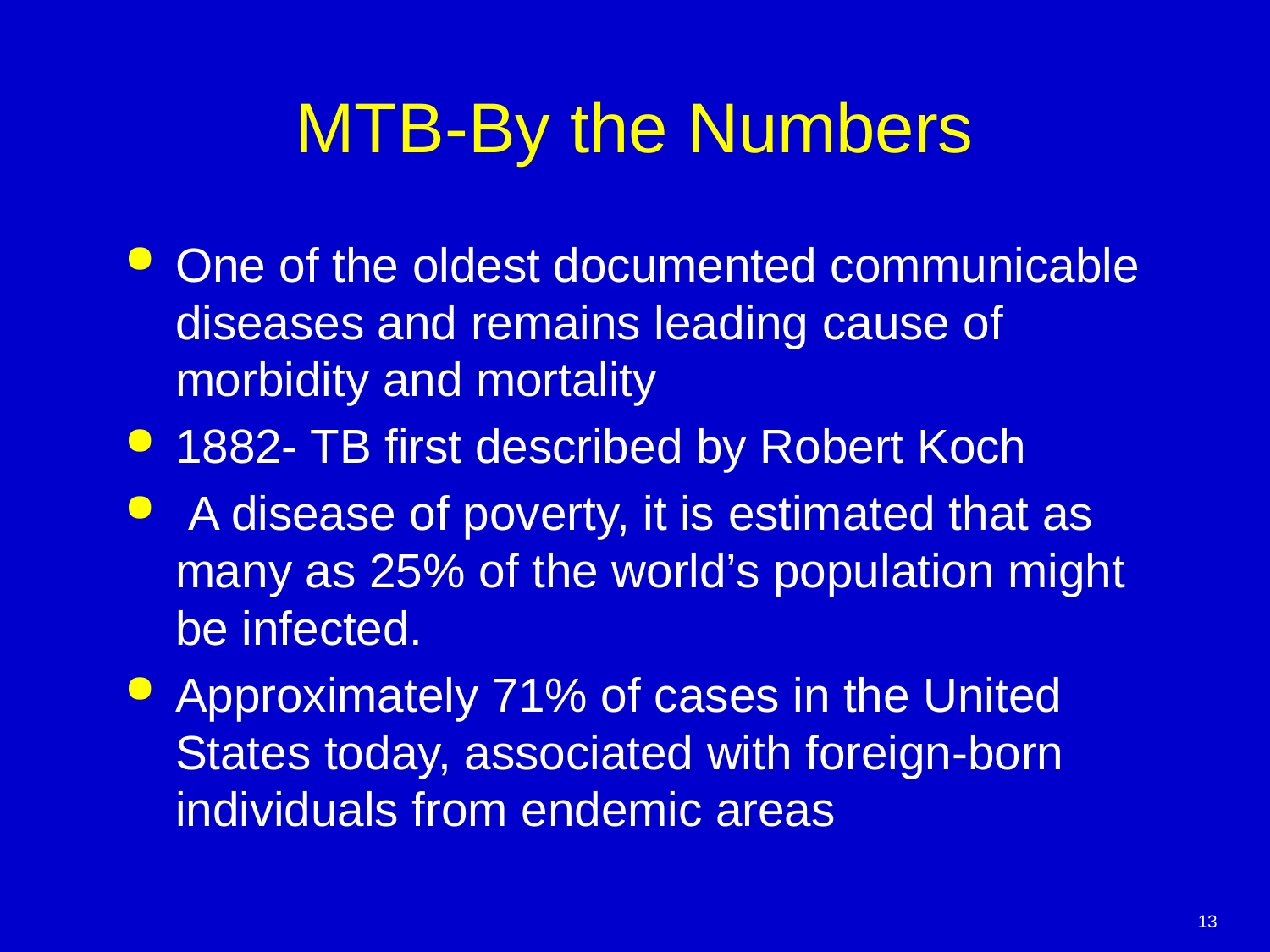

# MTB-By the Numbers
One of the oldest documented communicable diseases and remains leading cause of morbidity and mortality
1882- TB first described by Robert Koch
 A disease of poverty, it is estimated that as many as 25% of the world’s population might be infected.
Approximately 71% of cases in the United States today, associated with foreign-born individuals from endemic areas